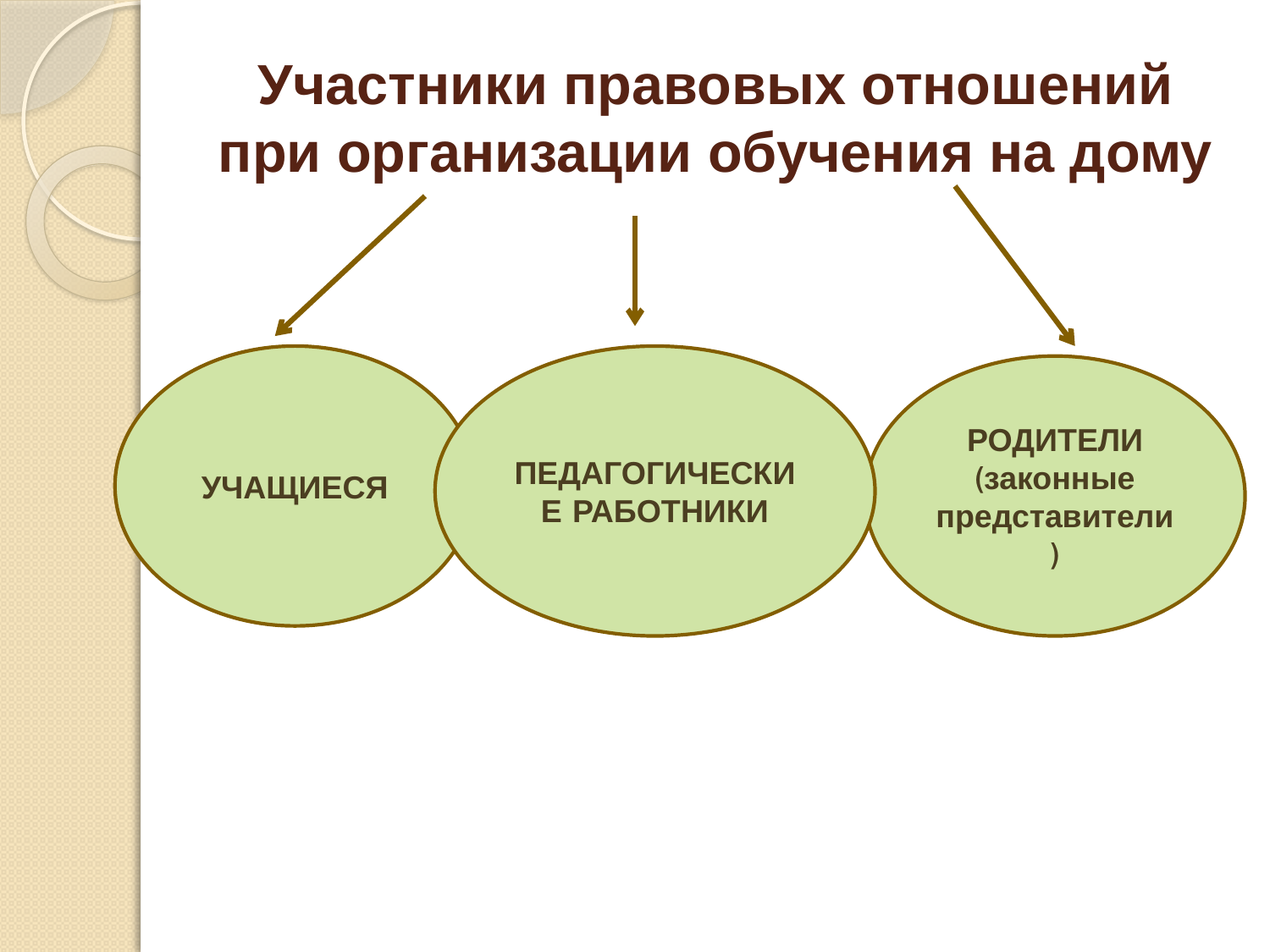

# Участники правовых отношений при организации обучения на дому
УЧАЩИЕСЯ
ПЕДАГОГИЧЕСКИЕ РАБОТНИКИ
РОДИТЕЛИ
(законные представители)